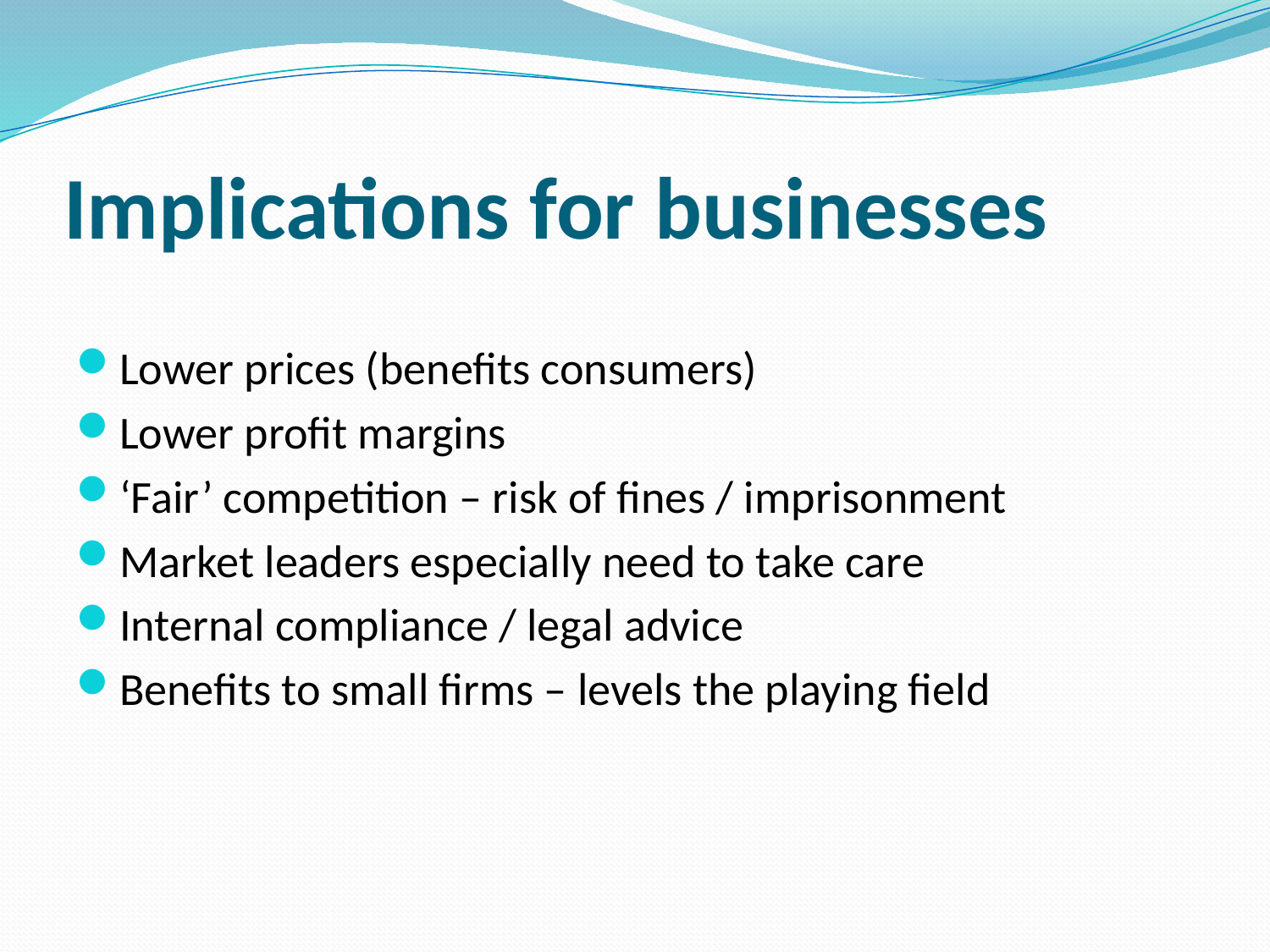

# Implications for businesses

Lower prices (benefits consumers)
Lower profit margins
‘Fair’ competition – risk of fines / imprisonment
Market leaders especially need to take care
Internal compliance / legal advice
Benefits to small firms – levels the playing field